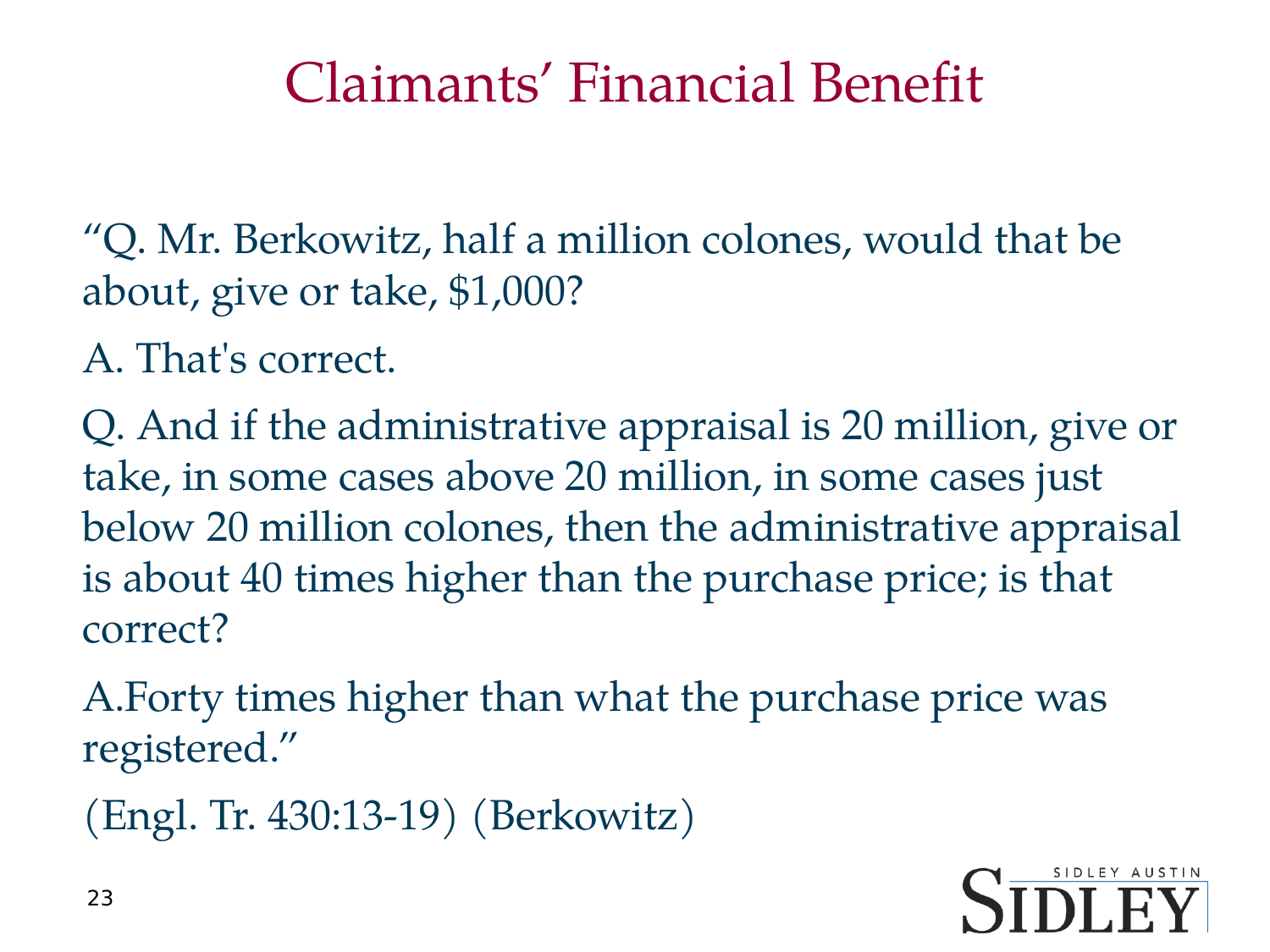

# Claimants’ Financial Benefit

“Q. Mr. Berkowitz, half a million colones, would that be about, give or take, $1,000?
A. That's correct.
Q. And if the administrative appraisal is 20 million, give or take, in some cases above 20 million, in some cases just below 20 million colones, then the administrative appraisal is about 40 times higher than the purchase price; is that correct?
Forty times higher than what the purchase price was registered.”
(Engl. Tr. 430:13-19) (Berkowitz)

23